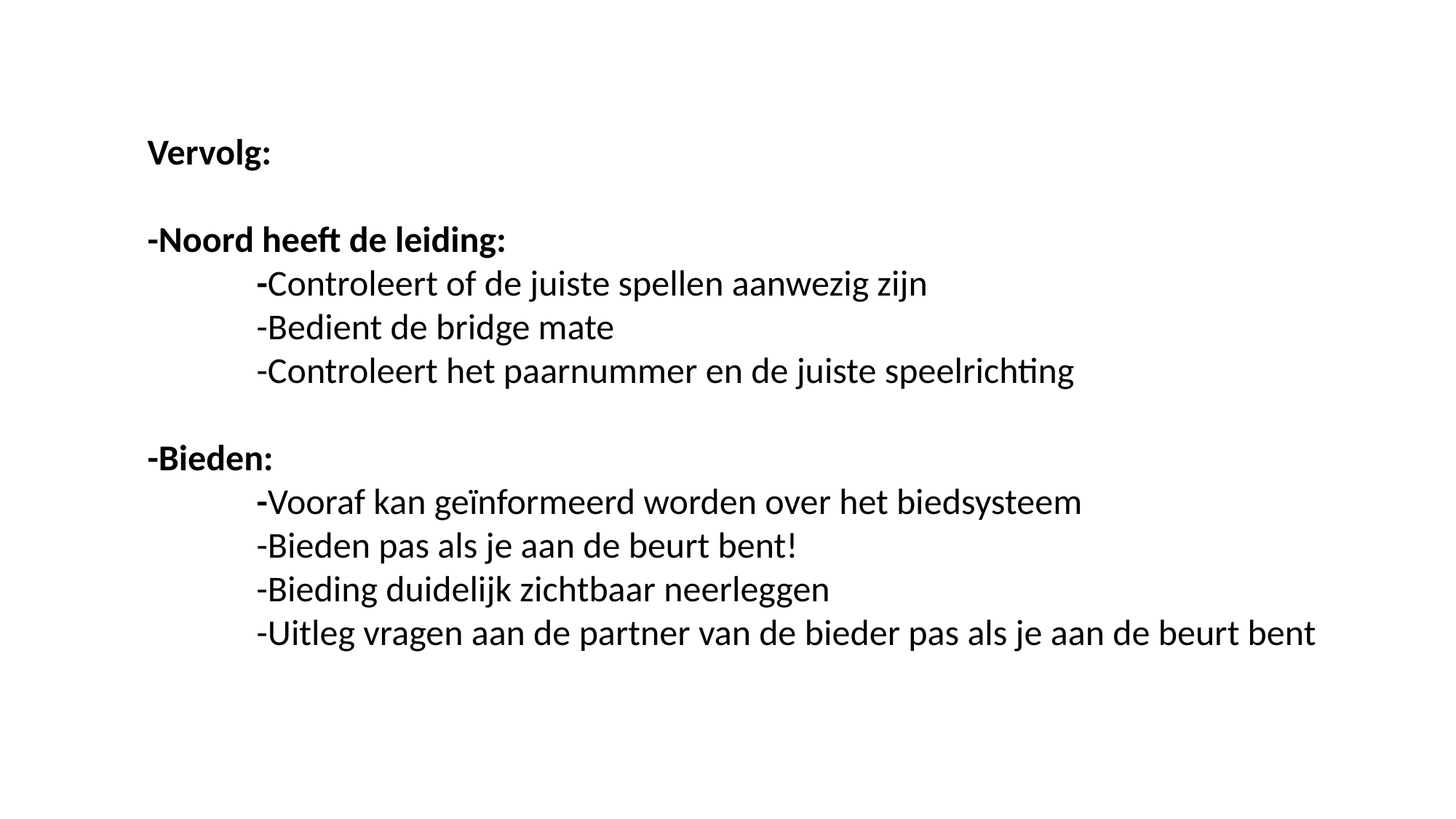

Vervolg:

-Noord heeft de leiding:
	-Controleert of de juiste spellen aanwezig zijn
 	-Bedient de bridge mate
 	-Controleert het paarnummer en de juiste speelrichting

-Bieden:
	-Vooraf kan geïnformeerd worden over het biedsysteem
	-Bieden pas als je aan de beurt bent!
 	-Bieding duidelijk zichtbaar neerleggen
	-Uitleg vragen aan de partner van de bieder pas als je aan de beurt bent